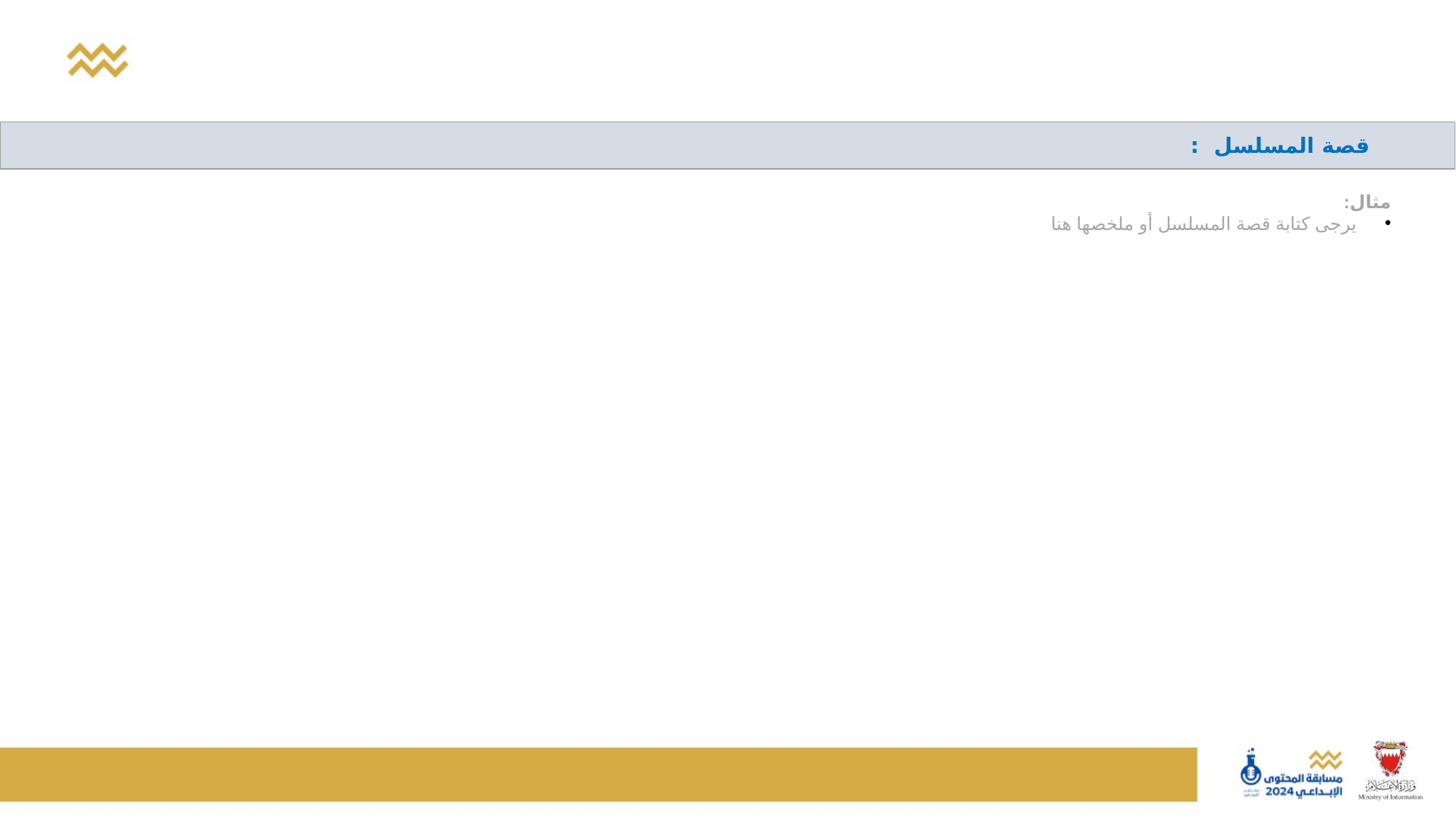

| قصة المسلسل : |
| --- |
مثال:
يرجى كتابة قصة المسلسل أو ملخصها هنا